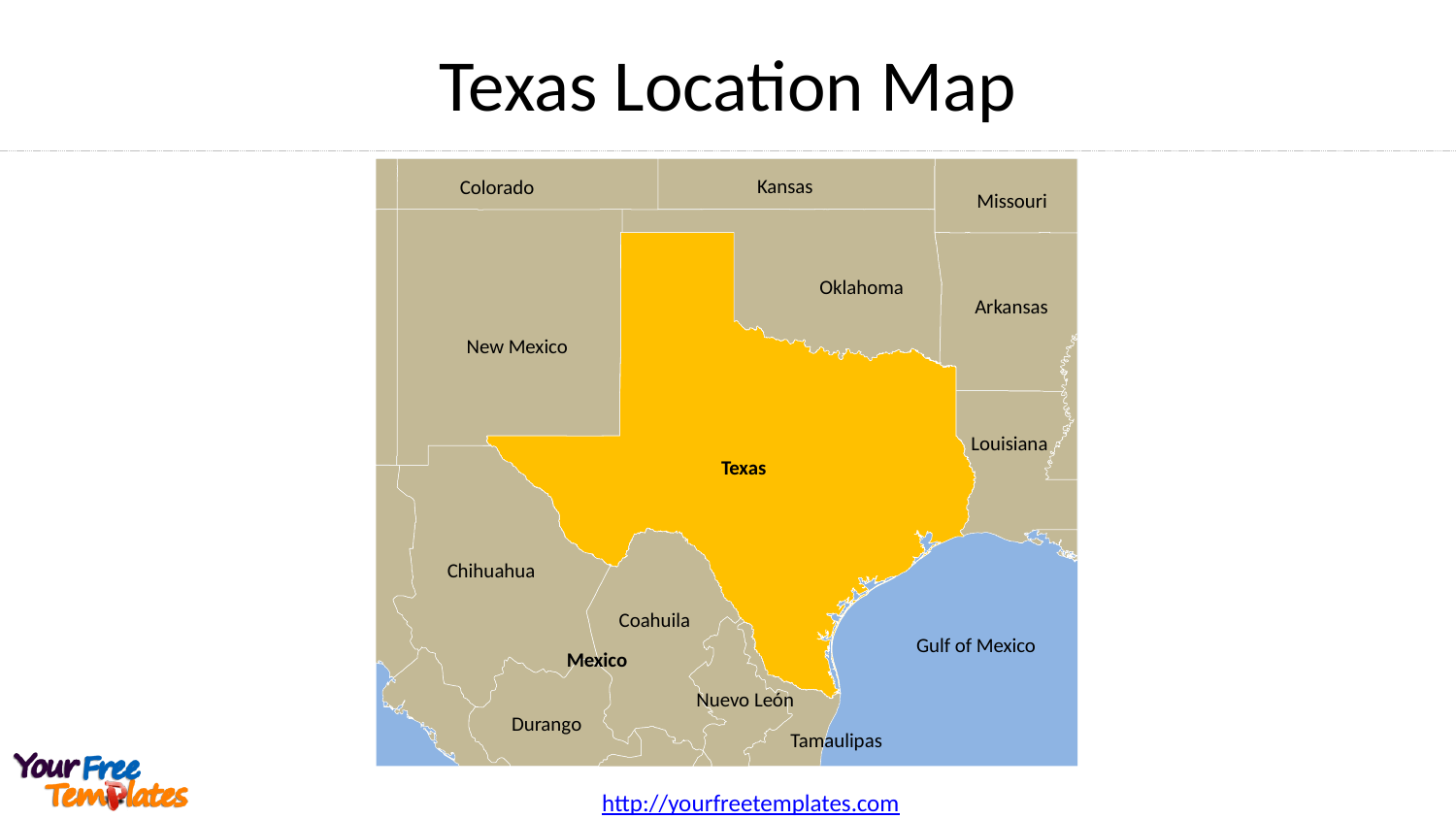

Texas Location Map

Kansas
Colorado
Missouri
Oklahoma
Arkansas
New Mexico
Louisiana
Texas
Chihuahua
Coahuila
Gulf of Mexico
Mexico
Nuevo León
Durango
Tamaulipas